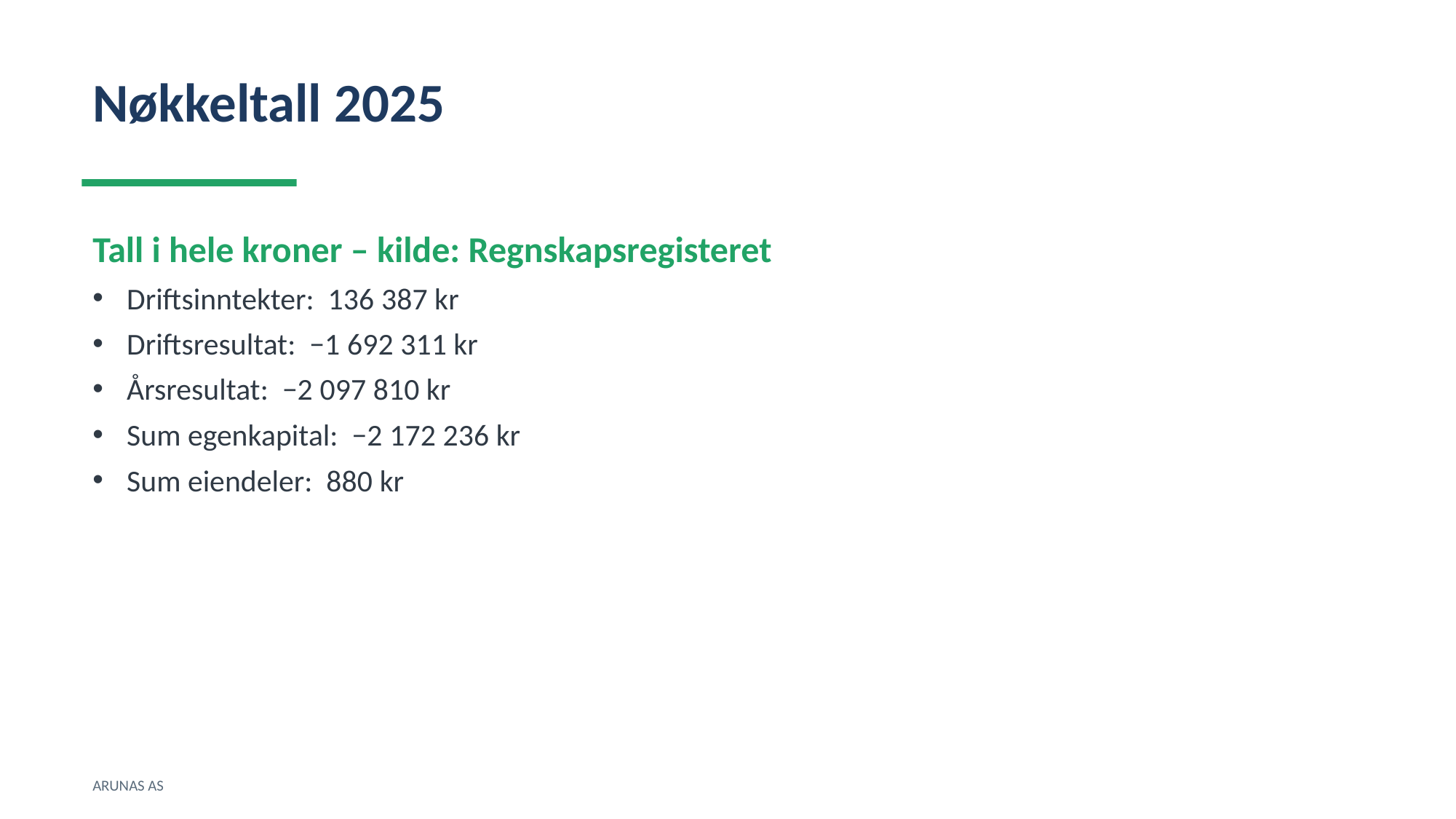

Nøkkeltall 2025

Tall i hele kroner – kilde: Regnskapsregisteret
Driftsinntekter:  136 387 kr
Driftsresultat:  −1 692 311 kr
Årsresultat:  −2 097 810 kr
Sum egenkapital:  −2 172 236 kr
Sum eiendeler:  880 kr
ARUNAS AS